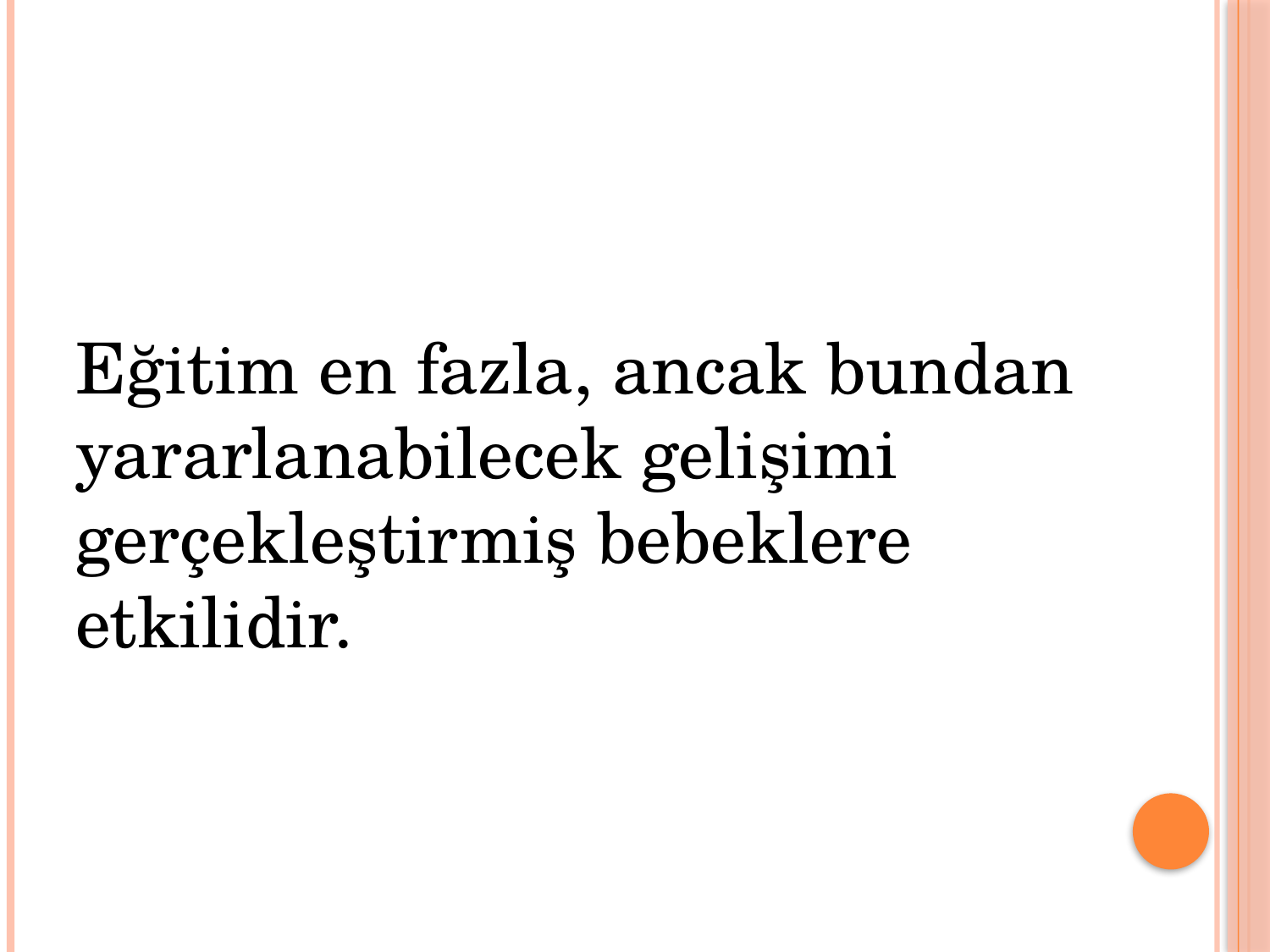

#

Eğitim en fazla, ancak bundan yararlanabilecek gelişimi gerçekleştirmiş bebeklere etkilidir.